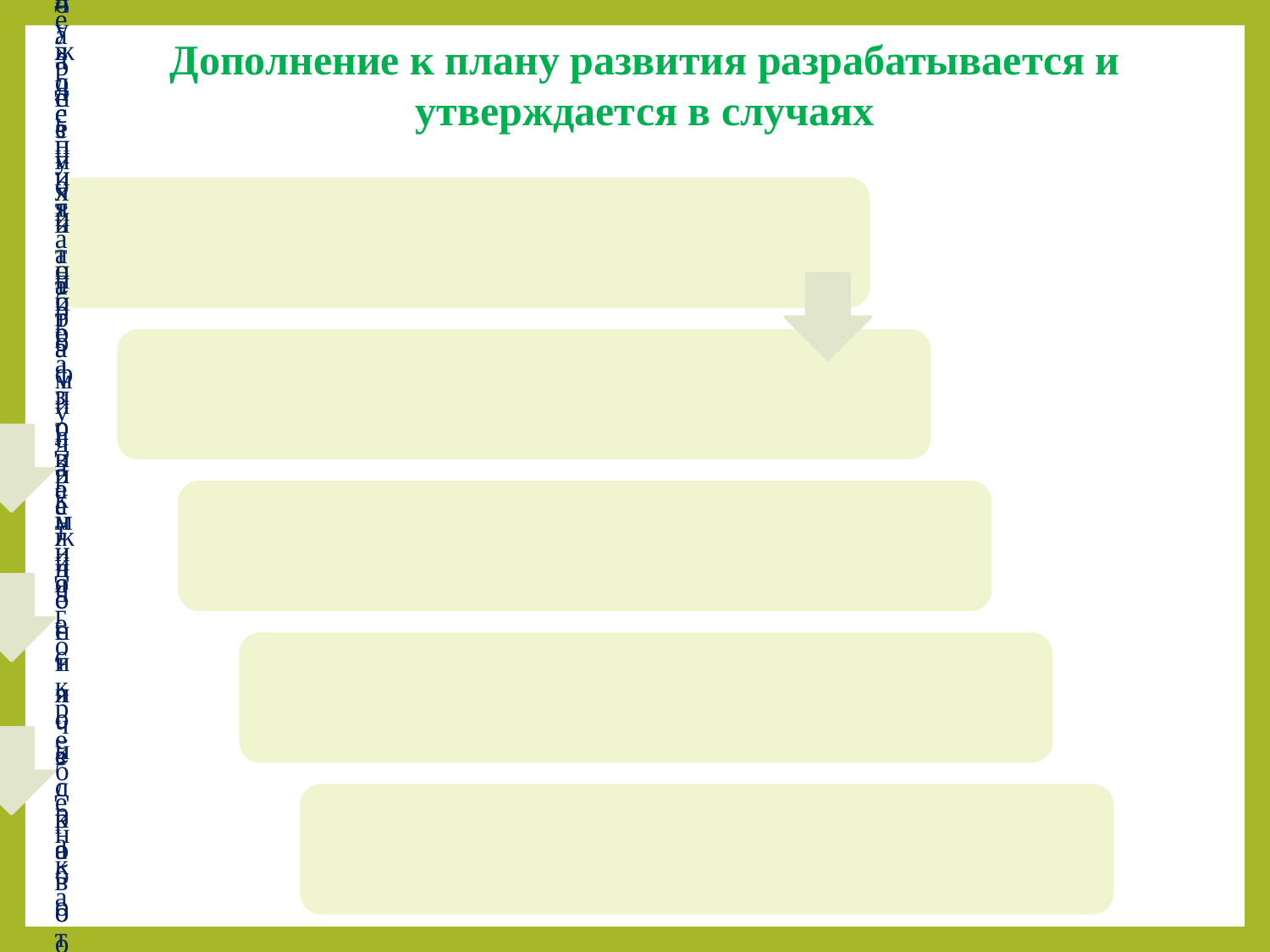

Дополнение к плану развития разрабатывается и утверждается в случаях